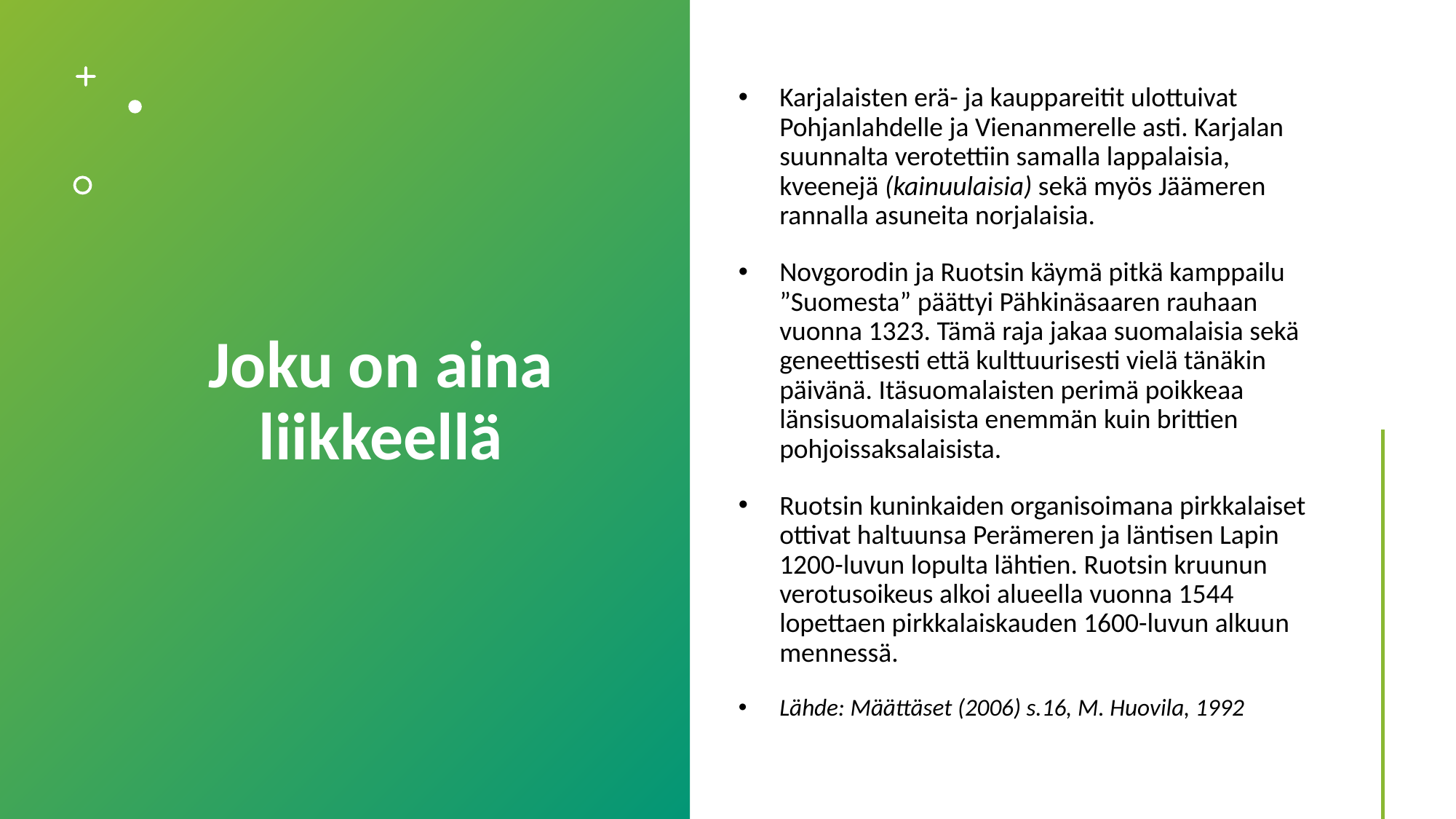

# Joku on aina liikkeellä
Karjalaisten erä- ja kauppareitit ulottuivat Pohjanlahdelle ja Vienanmerelle asti. Karjalan suunnalta verotettiin samalla lappalaisia, kveenejä (kainuulaisia) sekä myös Jäämeren rannalla asuneita norjalaisia.
Novgorodin ja Ruotsin käymä pitkä kamppailu ”Suomesta” päättyi Pähkinäsaaren rauhaan vuonna 1323. Tämä raja jakaa suomalaisia sekä geneettisesti että kulttuurisesti vielä tänäkin päivänä. Itäsuomalaisten perimä poikkeaa länsisuomalaisista enemmän kuin brittien pohjoissaksalaisista.
Ruotsin kuninkaiden organisoimana pirkkalaiset ottivat haltuunsa Perämeren ja läntisen Lapin 1200-luvun lopulta lähtien. Ruotsin kruunun verotusoikeus alkoi alueella vuonna 1544 lopettaen pirkkalaiskauden 1600-luvun alkuun mennessä.
Lähde: Määttäset (2006) s.16, M. Huovila, 1992